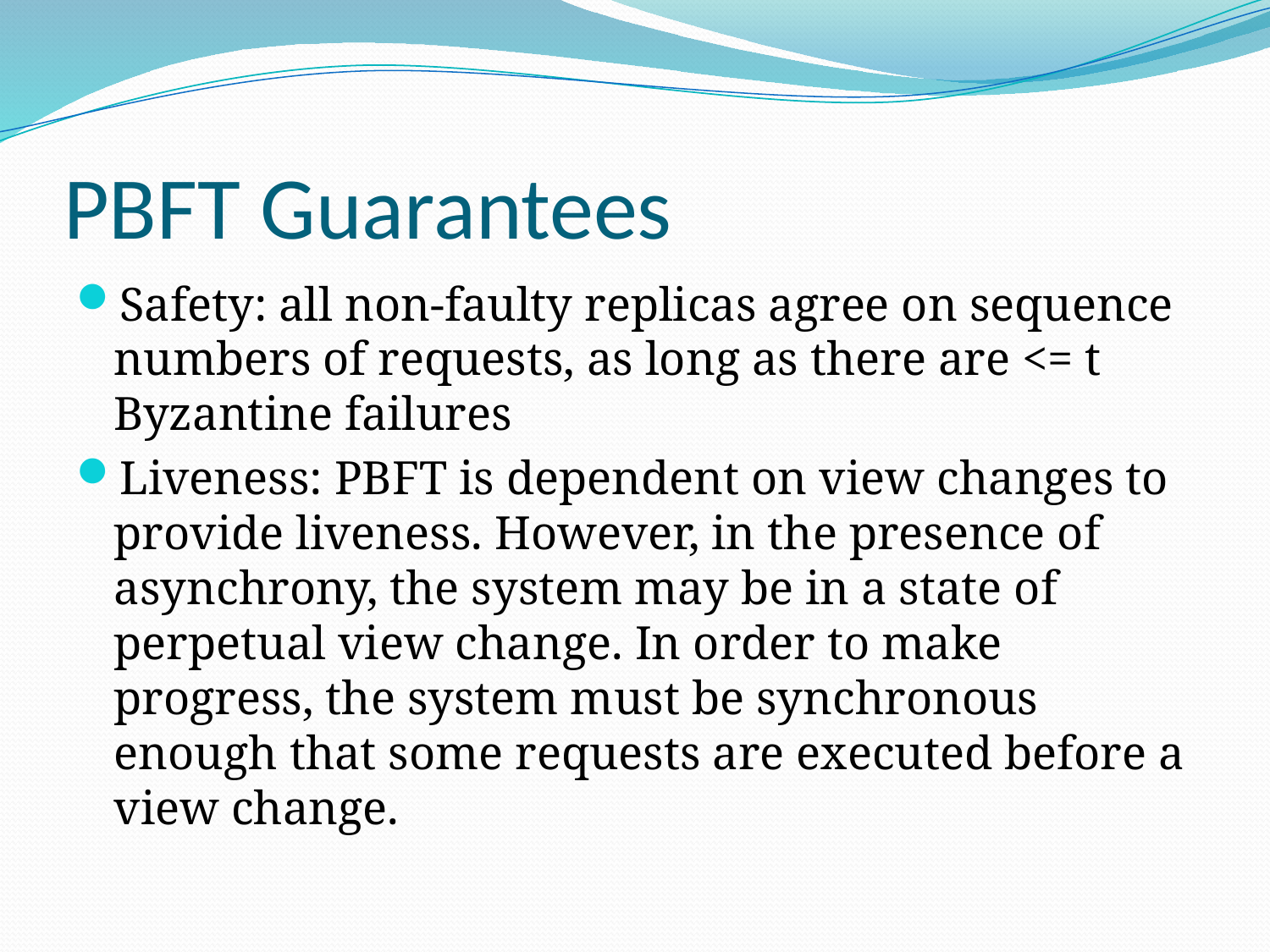

# PBFT Guarantees
Safety: all non-faulty replicas agree on sequence numbers of requests, as long as there are <= t Byzantine failures
Liveness: PBFT is dependent on view changes to provide liveness. However, in the presence of asynchrony, the system may be in a state of perpetual view change. In order to make progress, the system must be synchronous enough that some requests are executed before a view change.